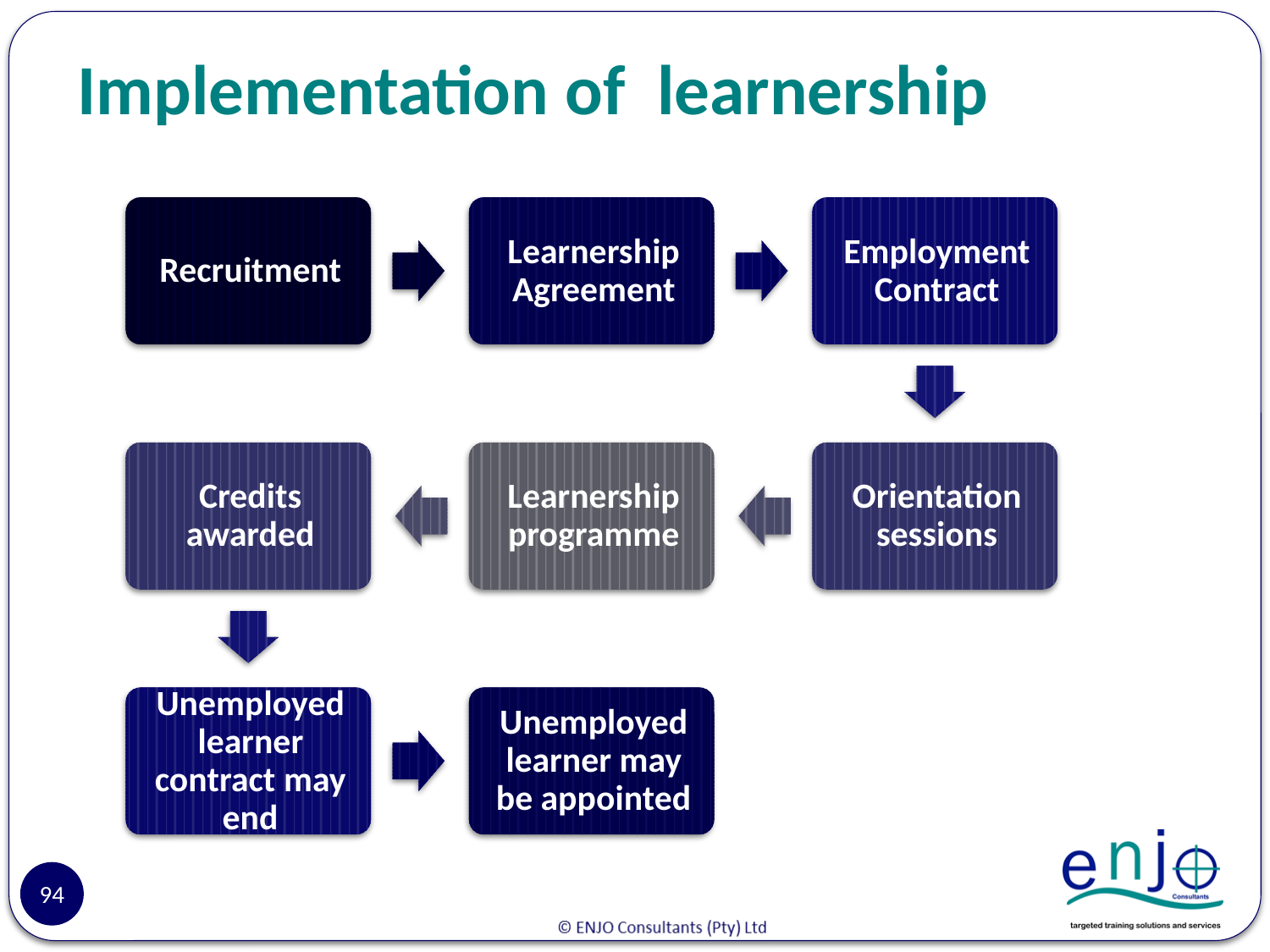

# Implementation of  learnership

Recruitment

Learnership Agreement

Employment Contract

Orientation sessions

Learnership programme

Credits awarded

Unemployed learner contract may end

Unemployed learner may be appointed

94